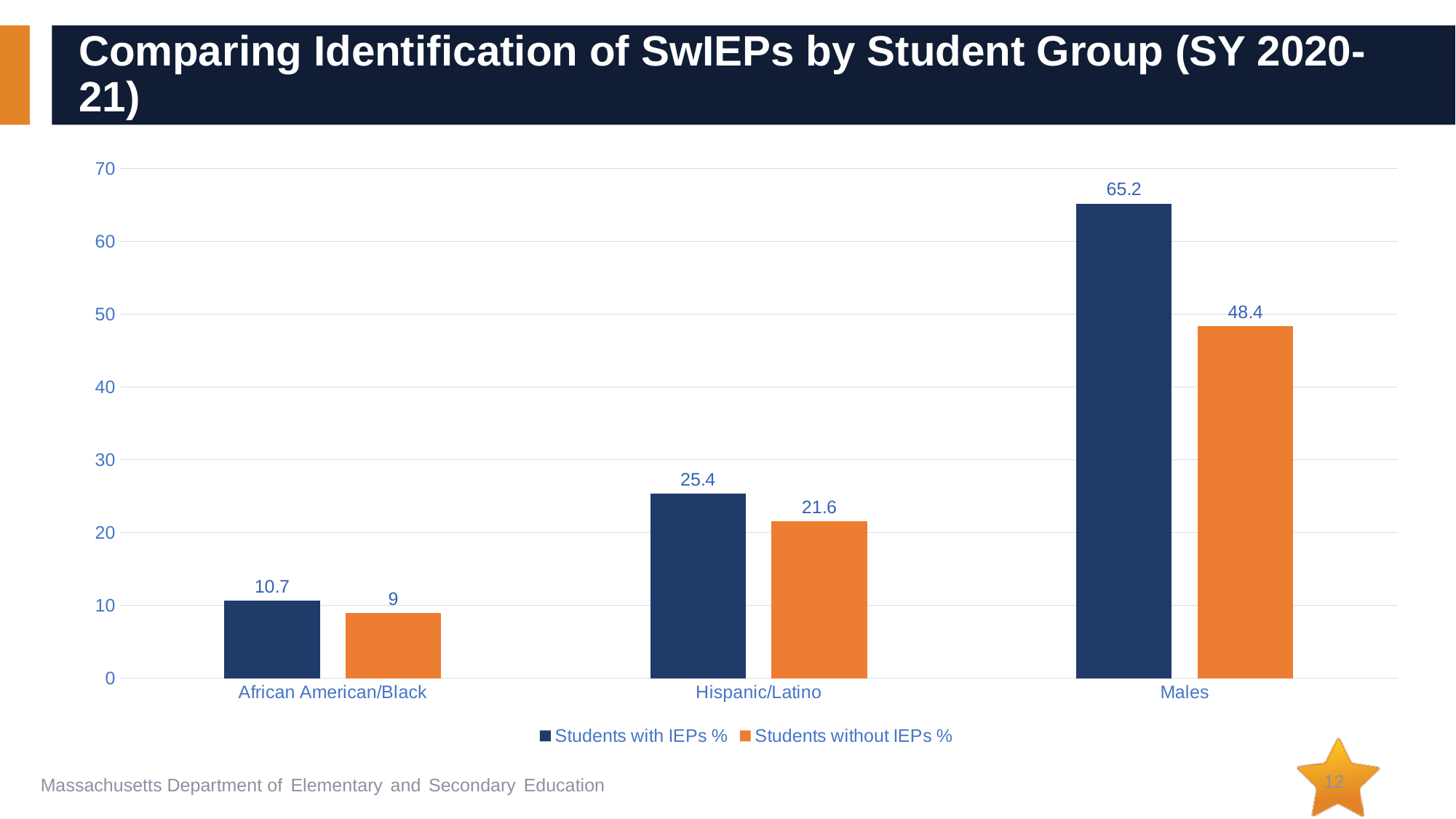

# Comparing Identification of SwIEPs by Student Group (SY 2020-21)

### Chart

| Category | Students with IEPs % | Students without IEPs % |
|---|---|---|
| African American/Black | 10.7 | 9.0 |
| Hispanic/Latino | 25.4 | 21.6 |
| Males | 65.2 | 48.4 |
12